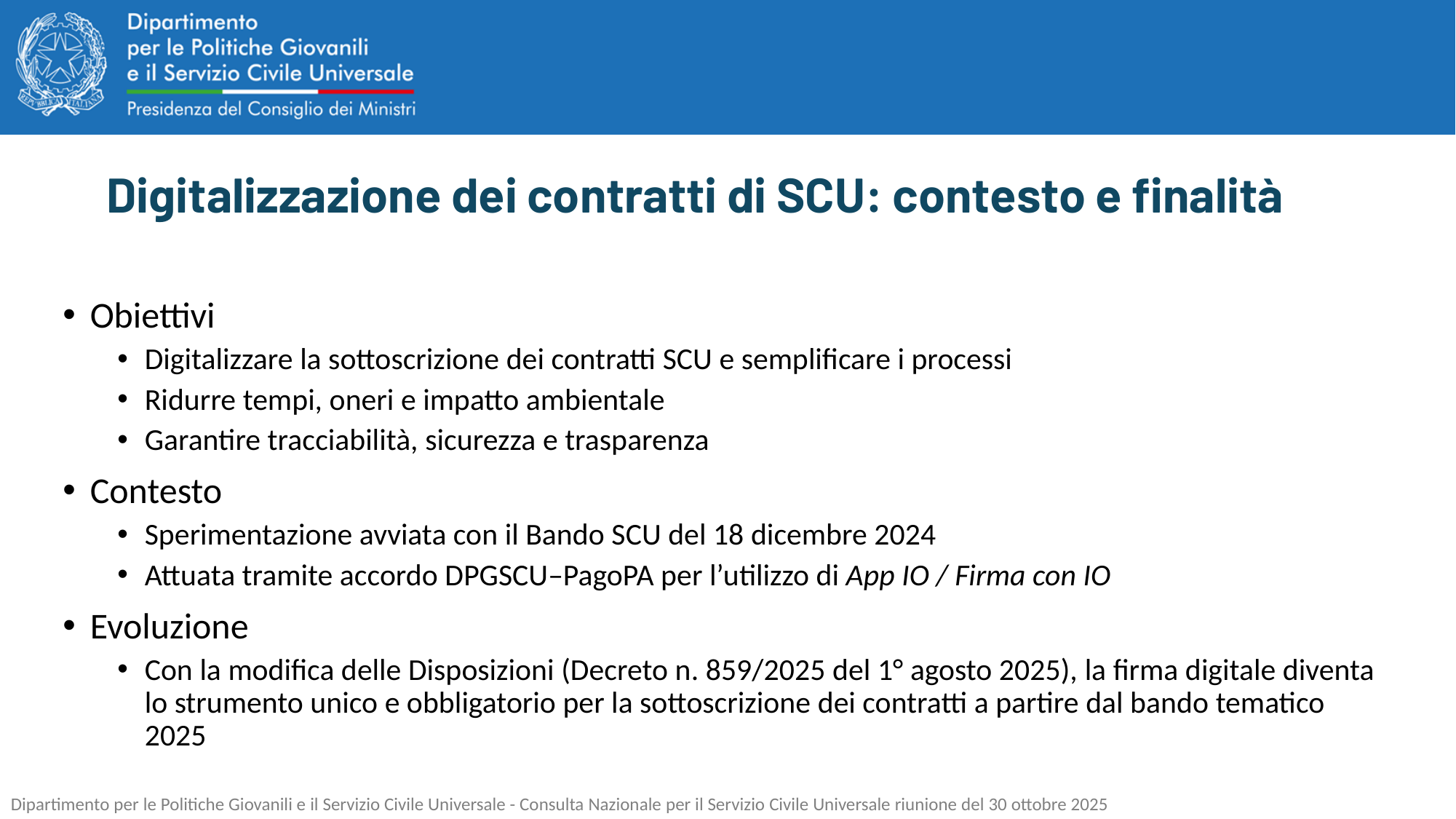

Digitalizzazione dei contratti di SCU: contesto e finalità
Obiettivi
Digitalizzare la sottoscrizione dei contratti SCU e semplificare i processi
Ridurre tempi, oneri e impatto ambientale
Garantire tracciabilità, sicurezza e trasparenza
Contesto
Sperimentazione avviata con il Bando SCU del 18 dicembre 2024
Attuata tramite accordo DPGSCU–PagoPA per l’utilizzo di App IO / Firma con IO
Evoluzione
Con la modifica delle Disposizioni (Decreto n. 859/2025 del 1° agosto 2025), la firma digitale diventa lo strumento unico e obbligatorio per la sottoscrizione dei contratti a partire dal bando tematico 2025